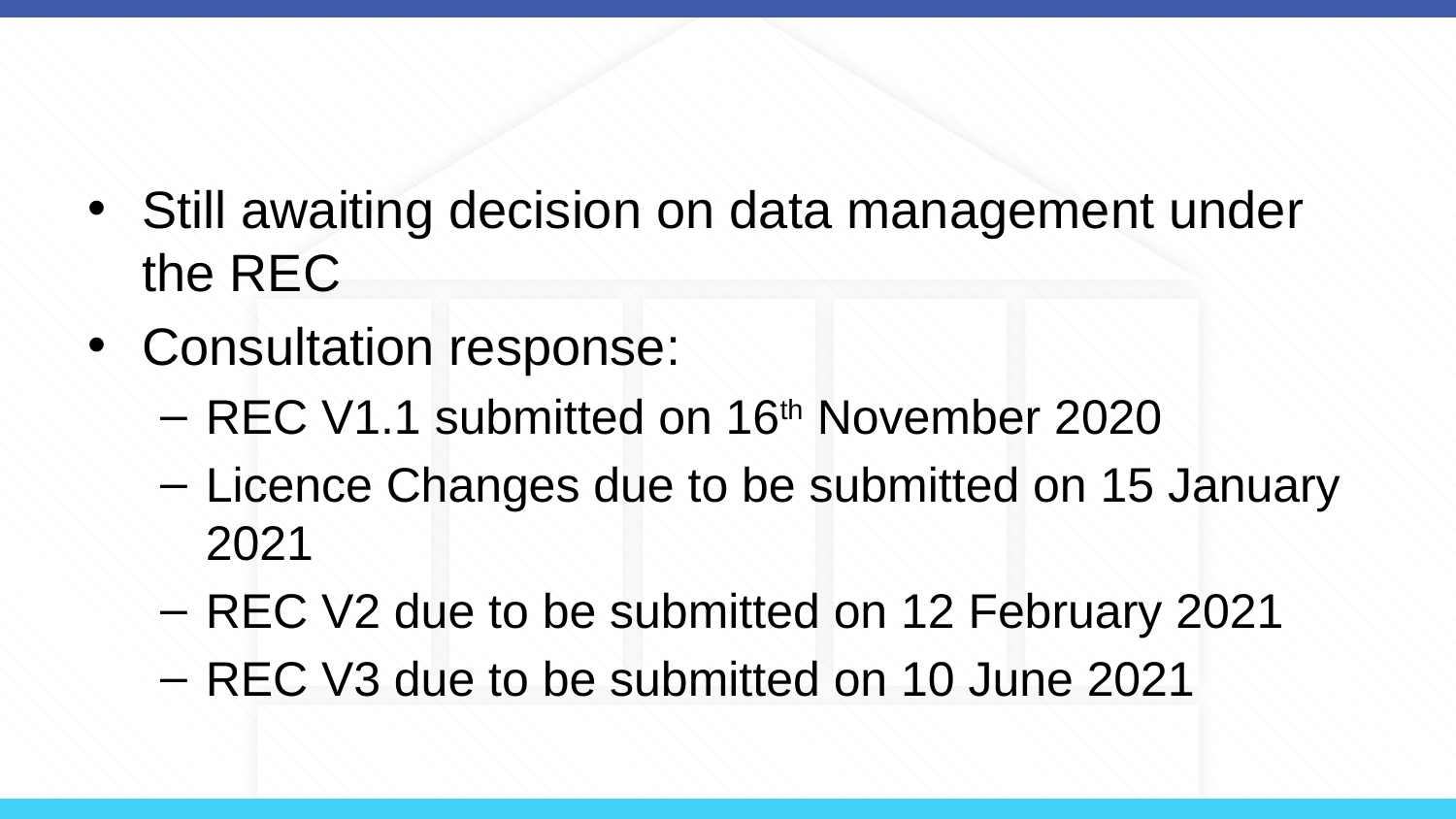

Still awaiting decision on data management under the REC
Consultation response:
REC V1.1 submitted on 16th November 2020
Licence Changes due to be submitted on 15 January 2021
REC V2 due to be submitted on 12 February 2021
REC V3 due to be submitted on 10 June 2021